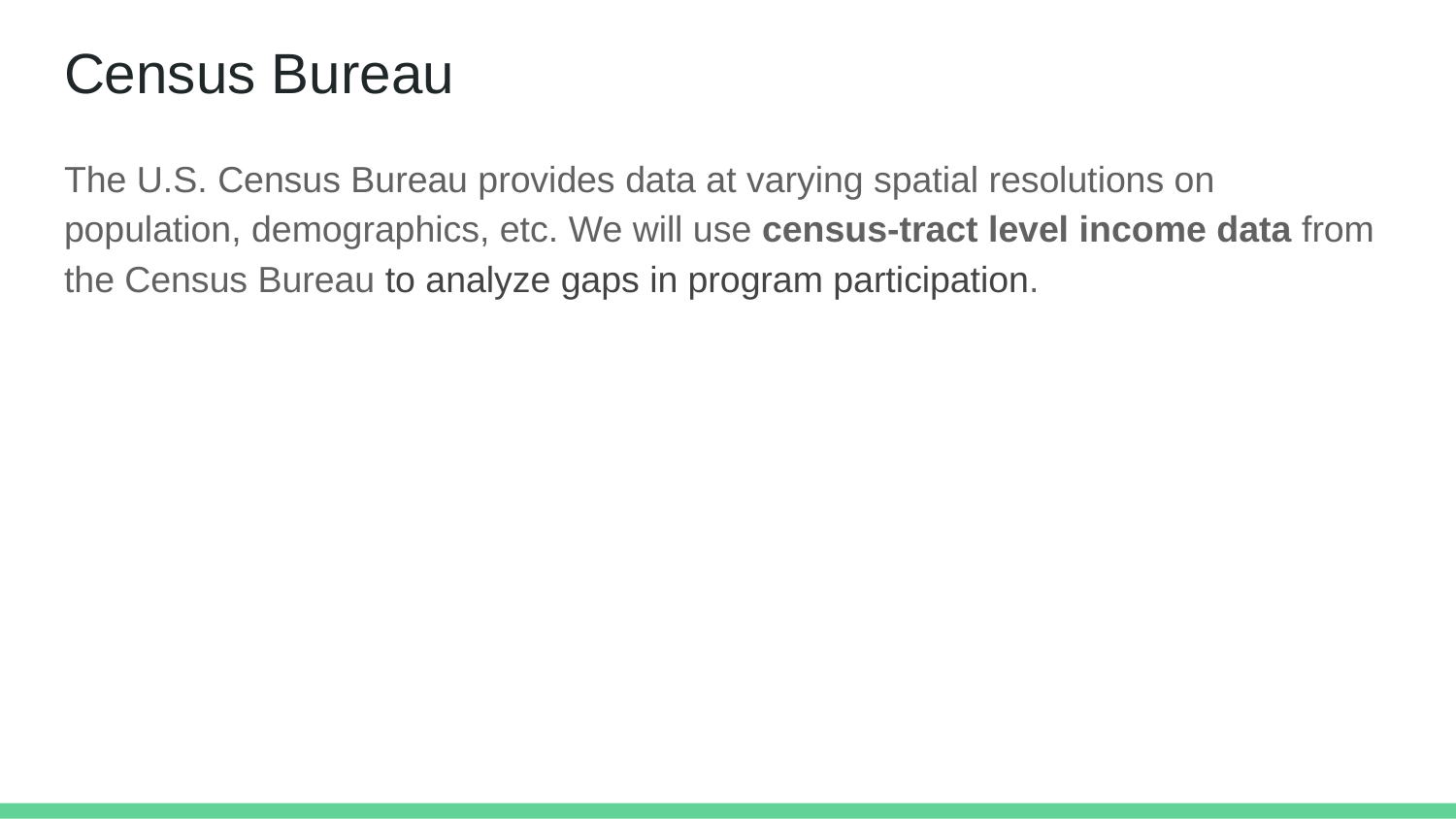

# Census Bureau
The U.S. Census Bureau provides data at varying spatial resolutions on population, demographics, etc. We will use census-tract level income data from the Census Bureau to analyze gaps in program participation.